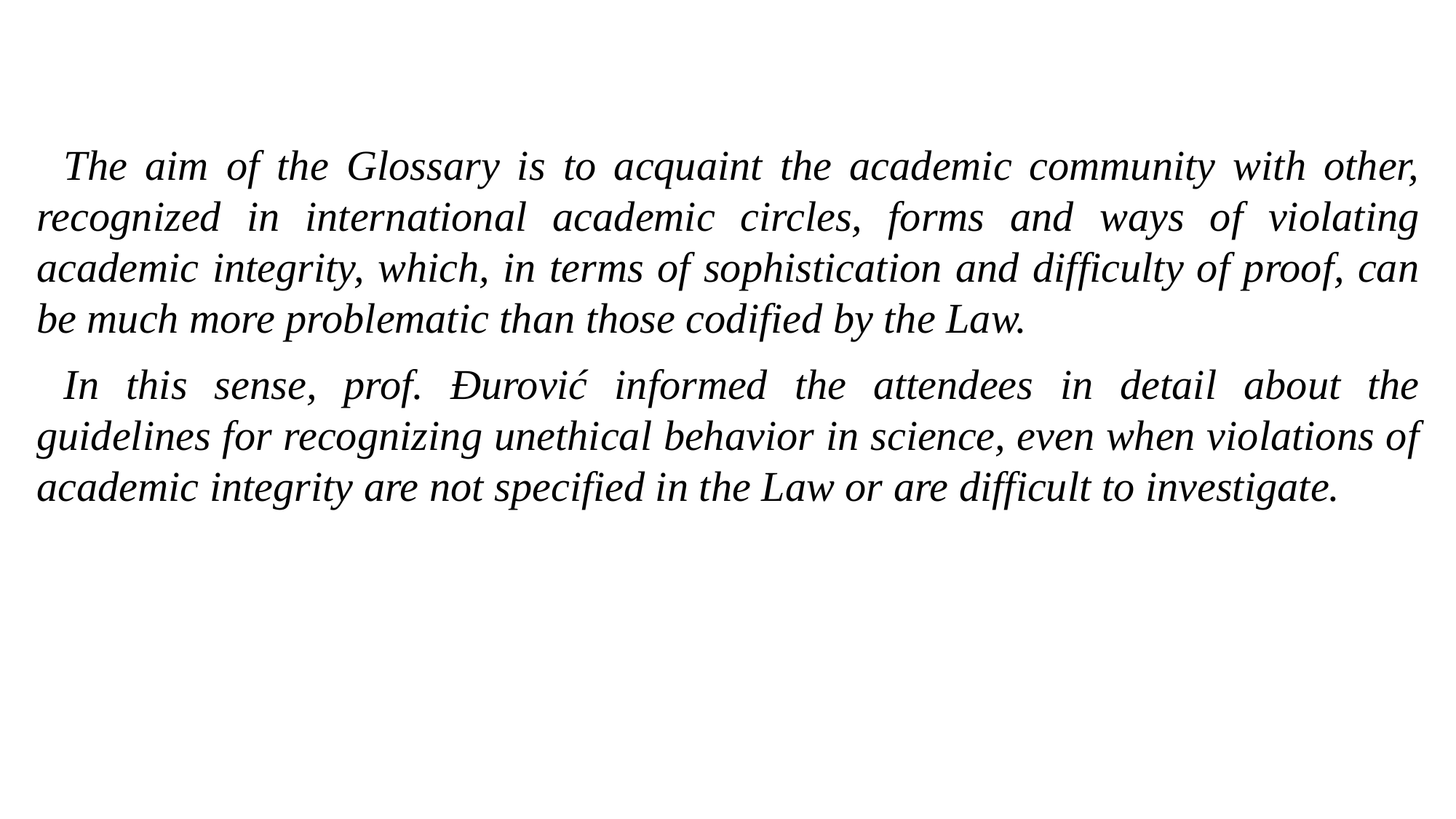

The aim of the Glossary is to acquaint the academic community with other, recognized in international academic circles, forms and ways of violating academic integrity, which, in terms of sophistication and difficulty of proof, can be much more problematic than those codified by the Law.
In this sense, prof. Đurović informed the attendees in detail about the guidelines for recognizing unethical behavior in science, even when violations of academic integrity are not specified in the Law or are difficult to investigate.